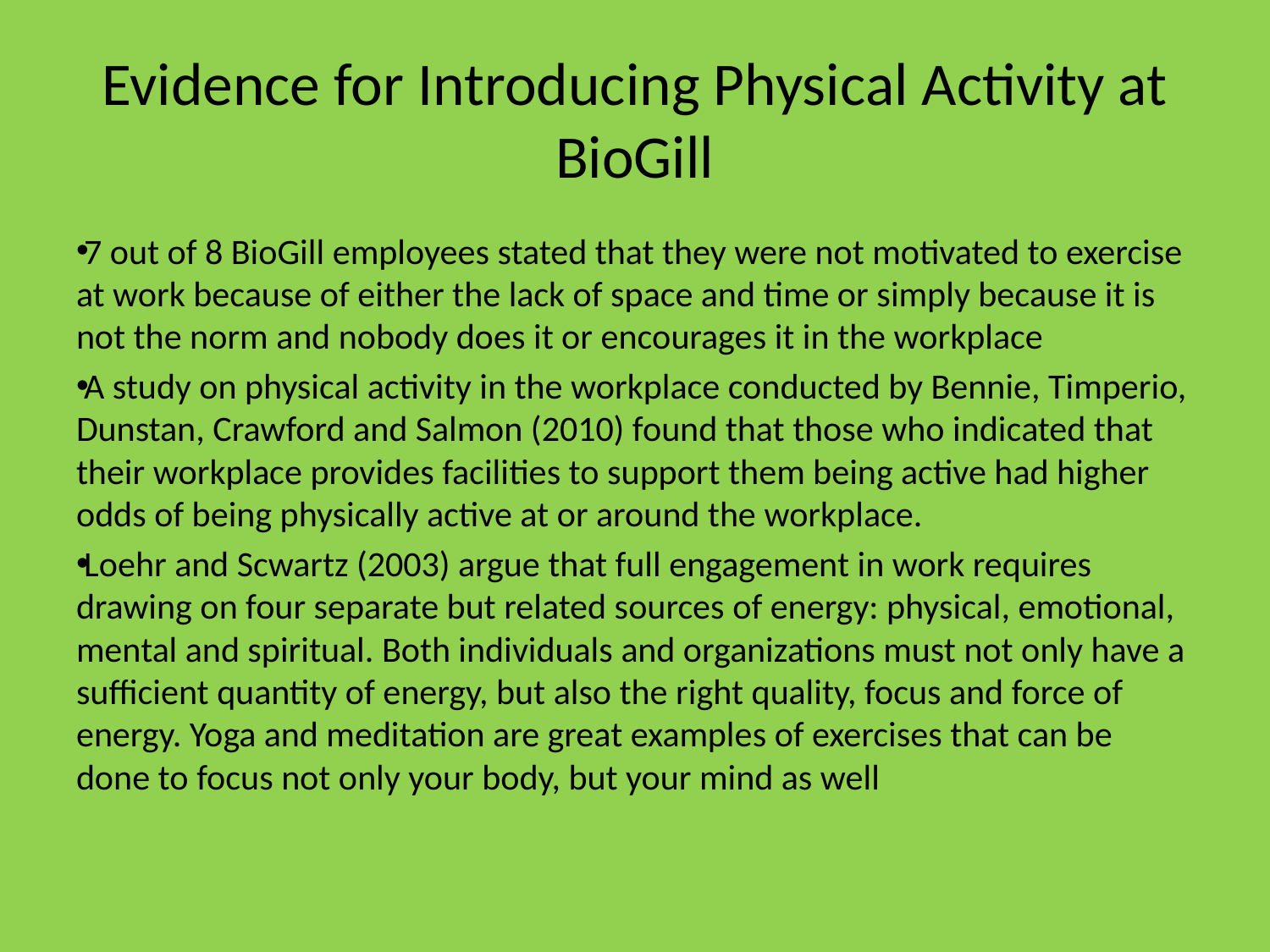

# Evidence for Introducing Physical Activity at BioGill
7 out of 8 BioGill employees stated that they were not motivated to exercise at work because of either the lack of space and time or simply because it is not the norm and nobody does it or encourages it in the workplace
A study on physical activity in the workplace conducted by Bennie, Timperio, Dunstan, Crawford and Salmon (2010) found that those who indicated that their workplace provides facilities to support them being active had higher odds of being physically active at or around the workplace.
Loehr and Scwartz (2003) argue that full engagement in work requires drawing on four separate but related sources of energy: physical, emotional, mental and spiritual. Both individuals and organizations must not only have a sufficient quantity of energy, but also the right quality, focus and force of energy. Yoga and meditation are great examples of exercises that can be done to focus not only your body, but your mind as well